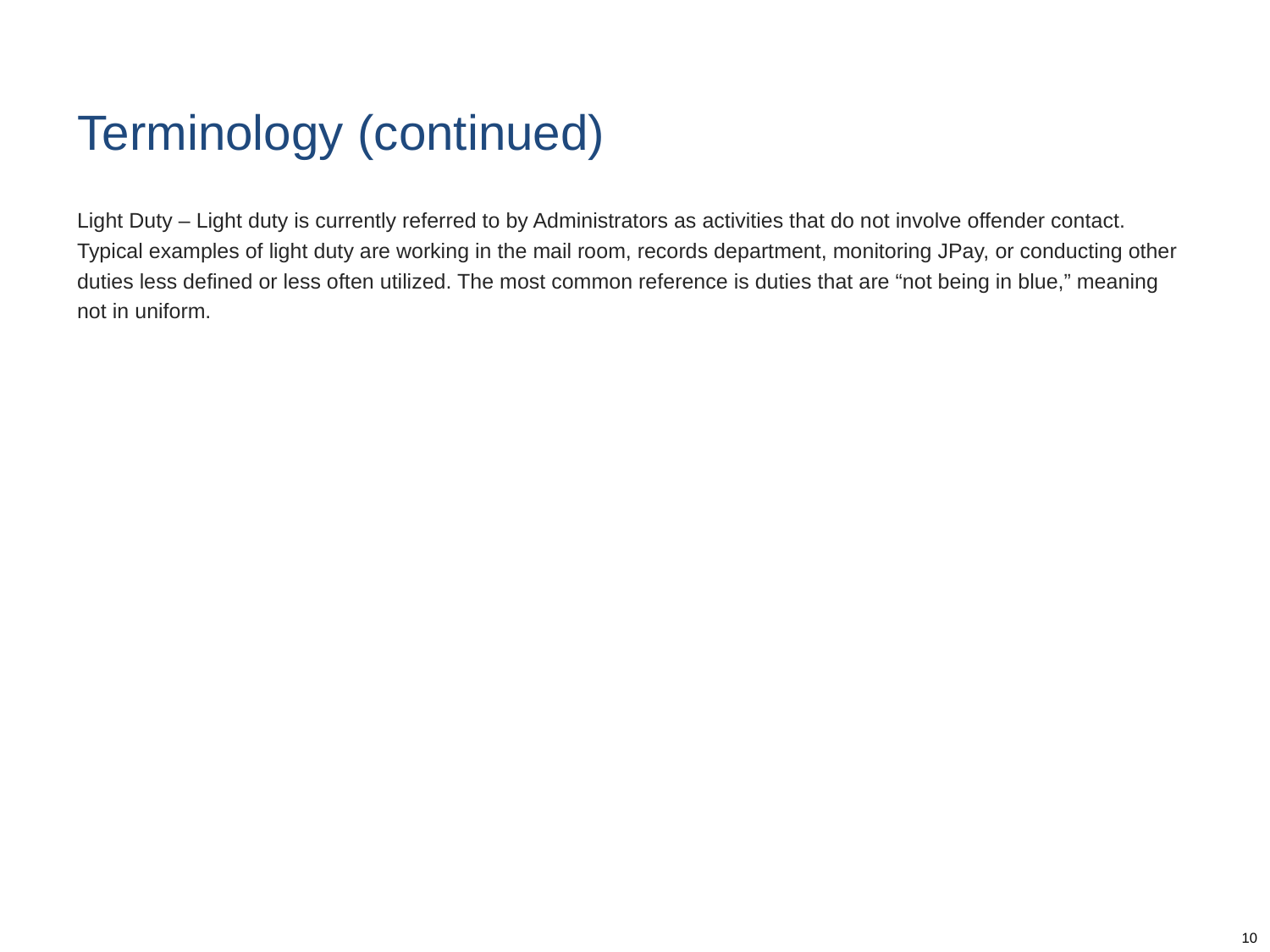

# Terminology (continued)
Light Duty – Light duty is currently referred to by Administrators as activities that do not involve offender contact.  Typical examples of light duty are working in the mail room, records department, monitoring JPay, or conducting other duties less defined or less often utilized. The most common reference is duties that are “not being in blue,” meaning not in uniform.
10